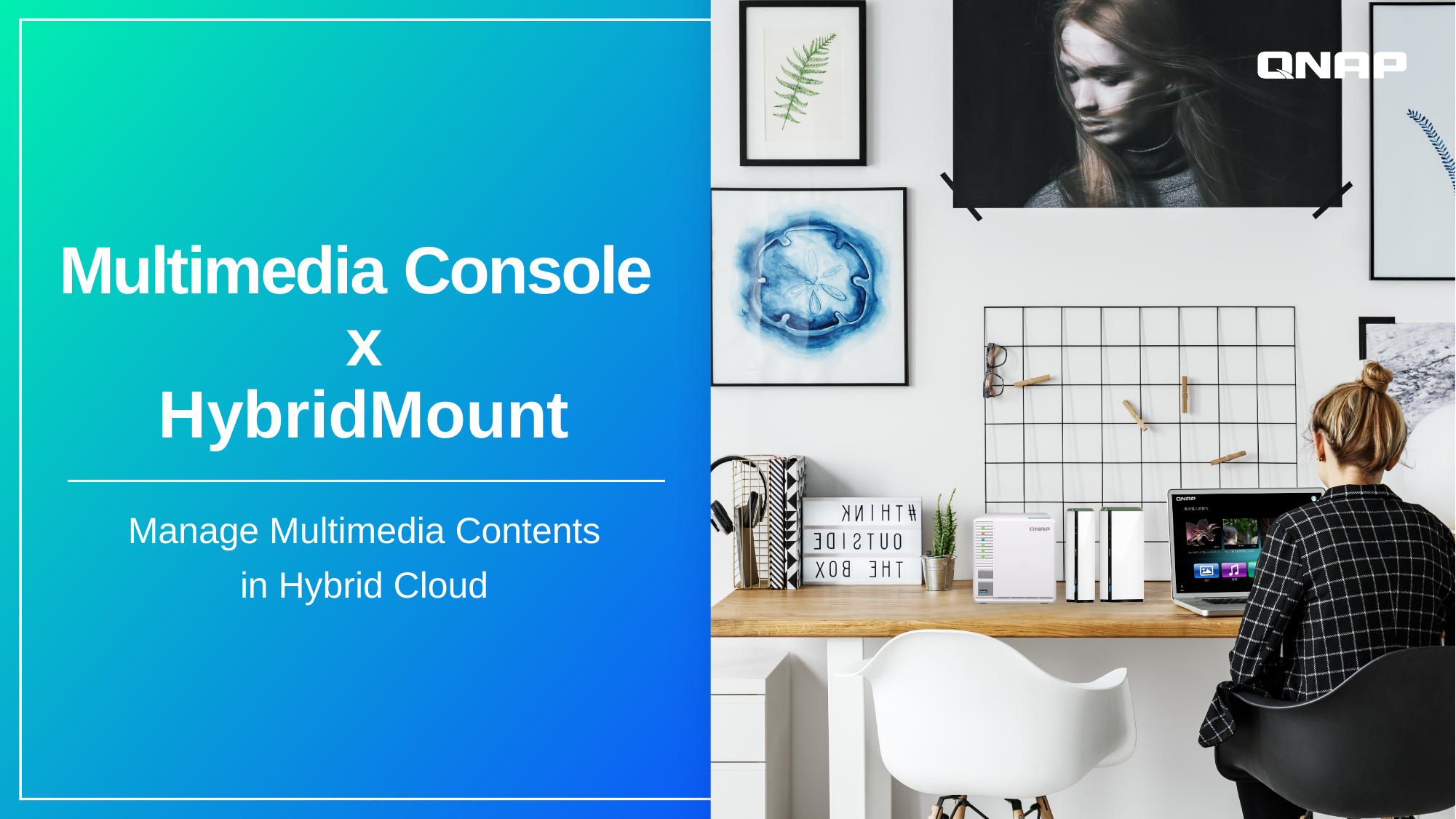

# Multimedia Console x HybridMount
Manage Multimedia Contents
in Hybrid Cloud